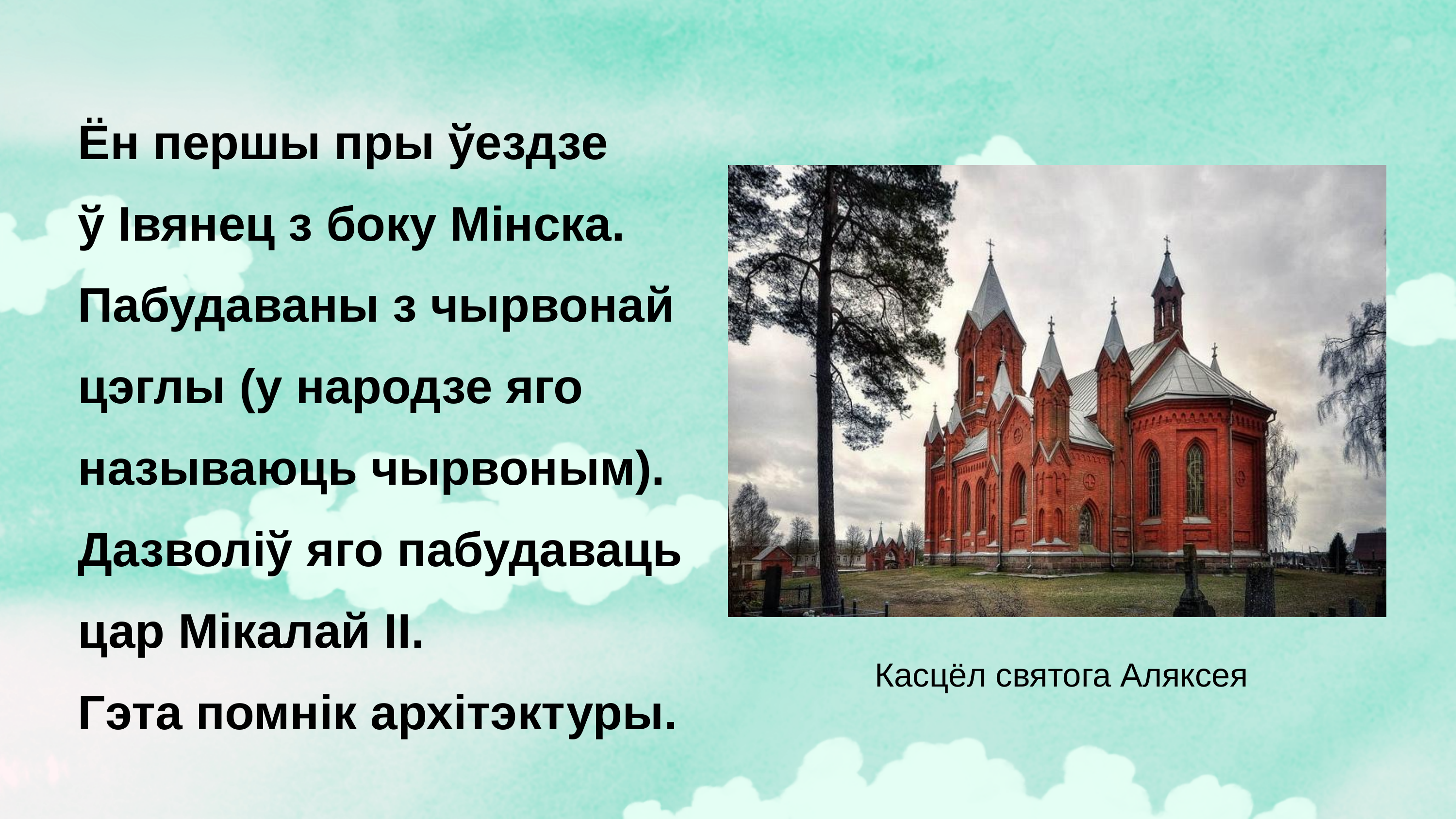

Ён першы пры ўездзе
ў Івянец з боку Мінска. Пабудаваны з чырвонай цэглы (у народзе яго называюць чырвоным). Дазволіў яго пабудаваць цар Мікалай II.
Гэта помнік архітэктуры.

 Касцёл святога Аляксея